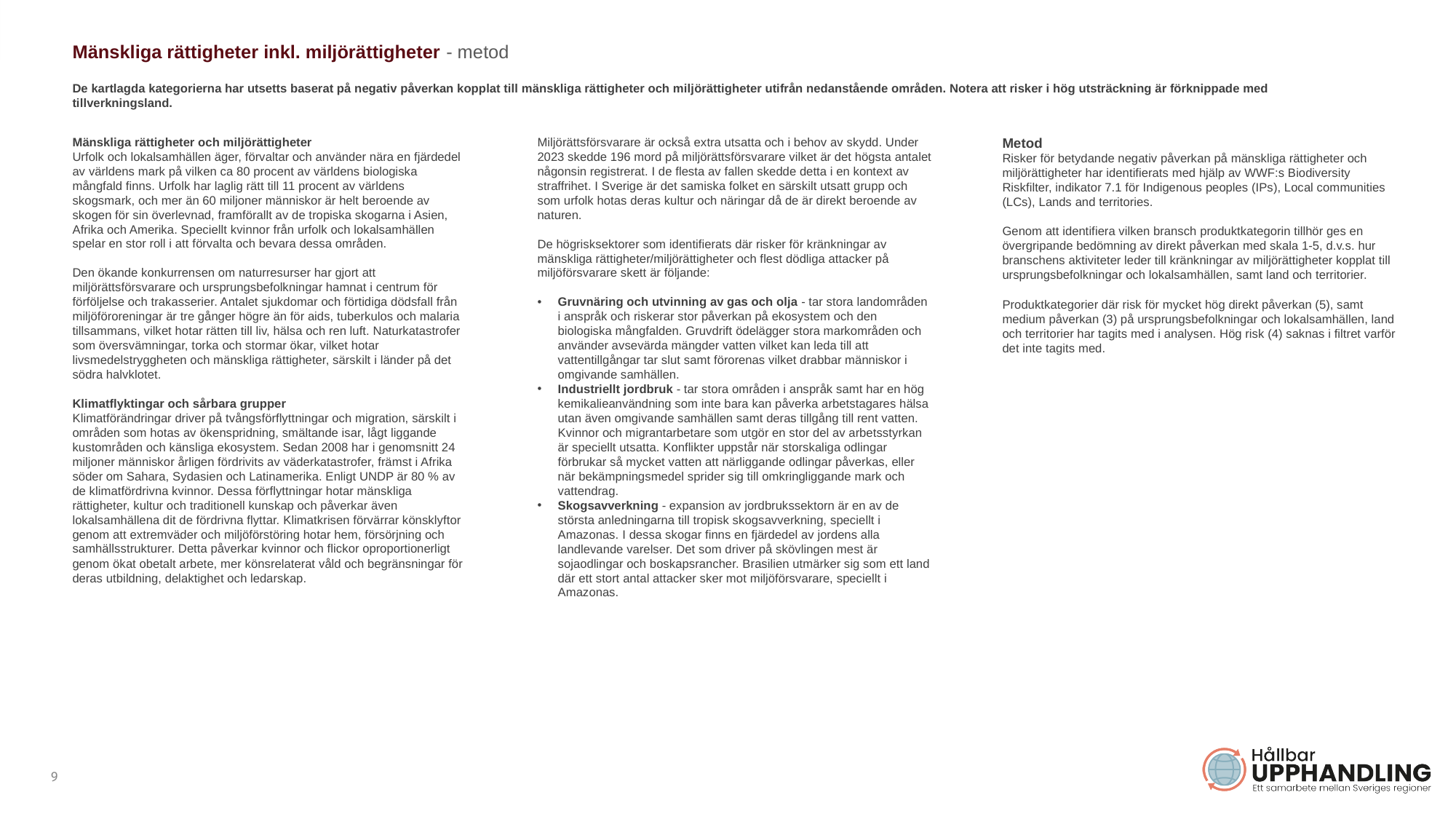

# Mänskliga rättigheter inkl. miljörättigheter - metod
De kartlagda kategorierna har utsetts baserat på negativ påverkan kopplat till mänskliga rättigheter och miljörättigheter utifrån nedanstående områden. Notera att risker i hög utsträckning är förknippade med tillverkningsland.

Mänskliga rättigheter och miljörättigheter
Urfolk och lokalsamhällen äger, förvaltar och använder nära en fjärdedel av världens mark på vilken ca 80 procent av världens biologiska mångfald finns. Urfolk har laglig rätt till 11 procent av världens skogsmark, och mer än 60 miljoner människor är helt beroende av skogen för sin överlevnad, framförallt av de tropiska skogarna i Asien, Afrika och Amerika. Speciellt kvinnor från urfolk och lokalsamhällen spelar en stor roll i att förvalta och bevara dessa områden.

Den ökande konkurrensen om naturresurser har gjort att miljörättsförsvarare och ursprungsbefolkningar hamnat i centrum för förföljelse och trakasserier. Antalet sjukdomar och förtidiga dödsfall från miljöföroreningar är tre gånger högre än för aids, tuberkulos och malaria tillsammans, vilket hotar rätten till liv, hälsa och ren luft. Naturkatastrofer som översvämningar, torka och stormar ökar, vilket hotar livsmedelstryggheten och mänskliga rättigheter, särskilt i länder på det södra halvklotet.

Klimatflyktingar och sårbara grupper
Klimatförändringar driver på tvångsförflyttningar och migration, särskilt i områden som hotas av ökenspridning, smältande isar, lågt liggande kustområden och känsliga ekosystem. Sedan 2008 har i genomsnitt 24 miljoner människor årligen fördrivits av väderkatastrofer, främst i Afrika söder om Sahara, Sydasien och Latinamerika. Enligt UNDP är 80 % av de klimatfördrivna kvinnor. Dessa förflyttningar hotar mänskliga rättigheter, kultur och traditionell kunskap och påverkar även lokalsamhällena dit de fördrivna flyttar. Klimatkrisen förvärrar könsklyftor genom att extremväder och miljöförstöring hotar hem, försörjning och samhällsstrukturer. Detta påverkar kvinnor och flickor oproportionerligt genom ökat obetalt arbete, mer könsrelaterat våld och begränsningar för deras utbildning, delaktighet och ledarskap.

Miljörättsförsvarare är också extra utsatta och i behov av skydd. Under 2023 skedde 196 mord på miljörättsförsvarare vilket är det högsta antalet någonsin registrerat. I de flesta av fallen skedde detta i en kontext av straffrihet. I Sverige är det samiska folket en särskilt utsatt grupp och som urfolk hotas deras kultur och näringar då de är direkt beroende av naturen.

De högrisksektorer som identifierats där risker för kränkningar av mänskliga rättigheter/miljörättigheter och flest dödliga attacker på miljöförsvarare skett är följande:

Gruvnäring och utvinning av gas och olja - tar stora landområden i anspråk och riskerar stor påverkan på ekosystem och den biologiska mångfalden. Gruvdrift ödelägger stora markområden och använder avsevärda mängder vatten vilket kan leda till att vattentillgångar tar slut samt förorenas vilket drabbar människor i omgivande samhällen.
Industriellt jordbruk - tar stora områden i anspråk samt har en hög kemikalieanvändning som inte bara kan påverka arbetstagares hälsa utan även omgivande samhällen samt deras tillgång till rent vatten.  Kvinnor och migrantarbetare som utgör en stor del av arbetsstyrkan är speciellt utsatta. Konflikter uppstår när storskaliga odlingar förbrukar så mycket vatten att närliggande odlingar påverkas, eller när bekämpningsmedel sprider sig till omkringliggande mark och vattendrag.
Skogsavverkning - expansion av jordbrukssektorn är en av de största anledningarna till tropisk skogsavverkning, speciellt i Amazonas. I dessa skogar finns en fjärdedel av jordens alla landlevande varelser. Det som driver på skövlingen mest är sojaodlingar och boskapsrancher. Brasilien utmärker sig som ett land där ett stort antal attacker sker mot miljöförsvarare, speciellt i Amazonas.

Metod
Risker för betydande negativ påverkan på mänskliga rättigheter och miljörättigheter har identifierats med hjälp av WWF:s Biodiversity Riskfilter, indikator 7.1 för Indigenous peoples (IPs), Local communities (LCs), Lands and territories.

Genom att identifiera vilken bransch produktkategorin tillhör ges en övergripande bedömning av direkt påverkan med skala 1-5, d.v.s. hur branschens aktiviteter leder till kränkningar av miljörättigheter kopplat till ursprungsbefolkningar och lokalsamhällen, samt land och territorier.
Produktkategorier där risk för mycket hög direkt påverkan (5), samt medium påverkan (3) på ursprungsbefolkningar och lokalsamhällen, land och territorier har tagits med i analysen. Hög risk (4) saknas i filtret varför det inte tagits med.

9